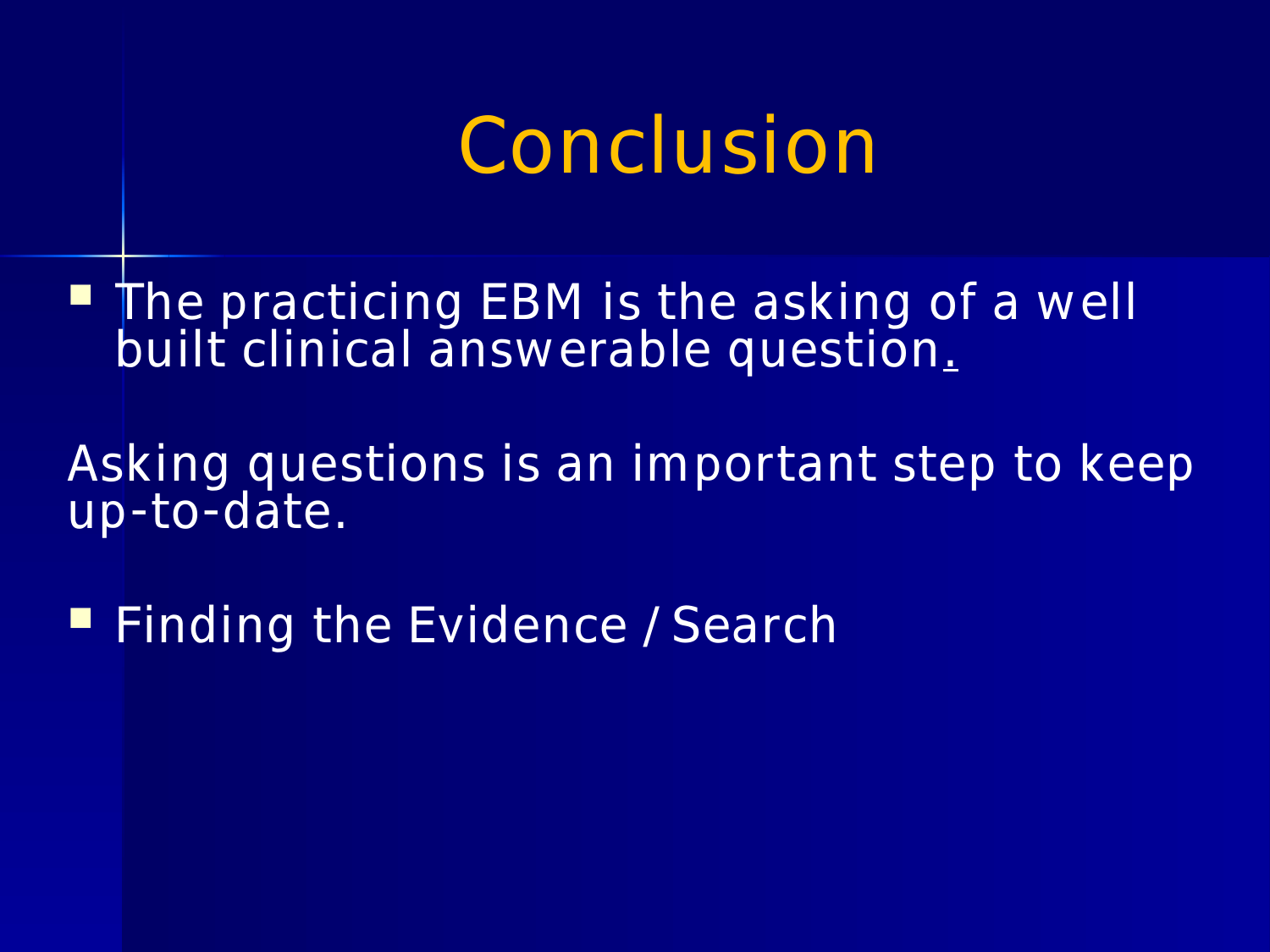

# Conclusion
The practicing EBM is the asking of a well built clinical answerable question.

Asking questions is an important step to keep up-to-date.

Finding the Evidence /Search